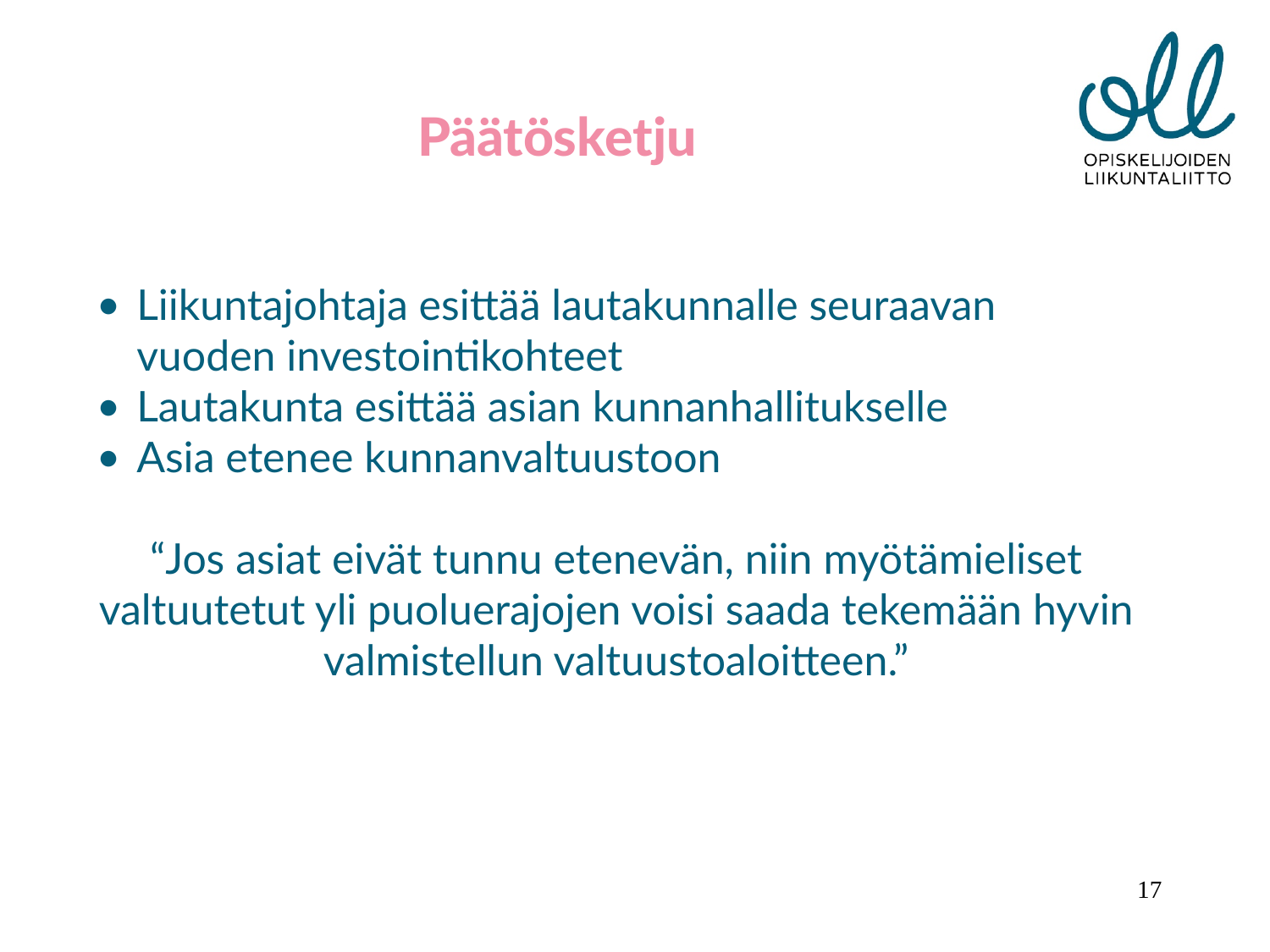

Päätösketju
Liikuntajohtaja esittää lautakunnalle seuraavan vuoden investointikohteet
Lautakunta esittää asian kunnanhallitukselle
Asia etenee kunnanvaltuustoon

“Jos asiat eivät tunnu etenevän, niin myötämieliset valtuutetut yli puoluerajojen voisi saada tekemään hyvin valmistellun valtuustoaloitteen.”
17